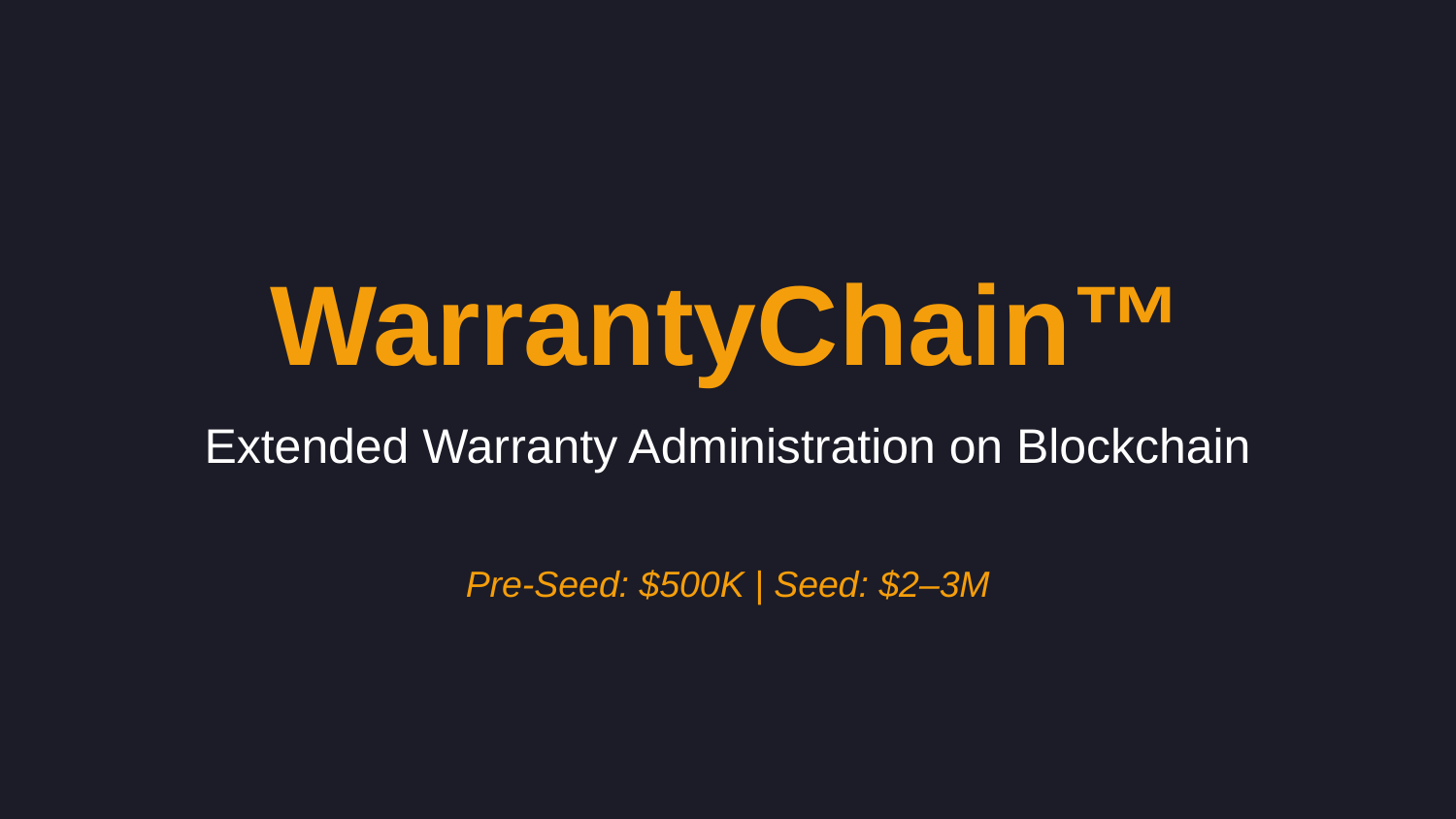

WarrantyChain™
Extended Warranty Administration on Blockchain
Pre-Seed: $500K | Seed: $2–3M